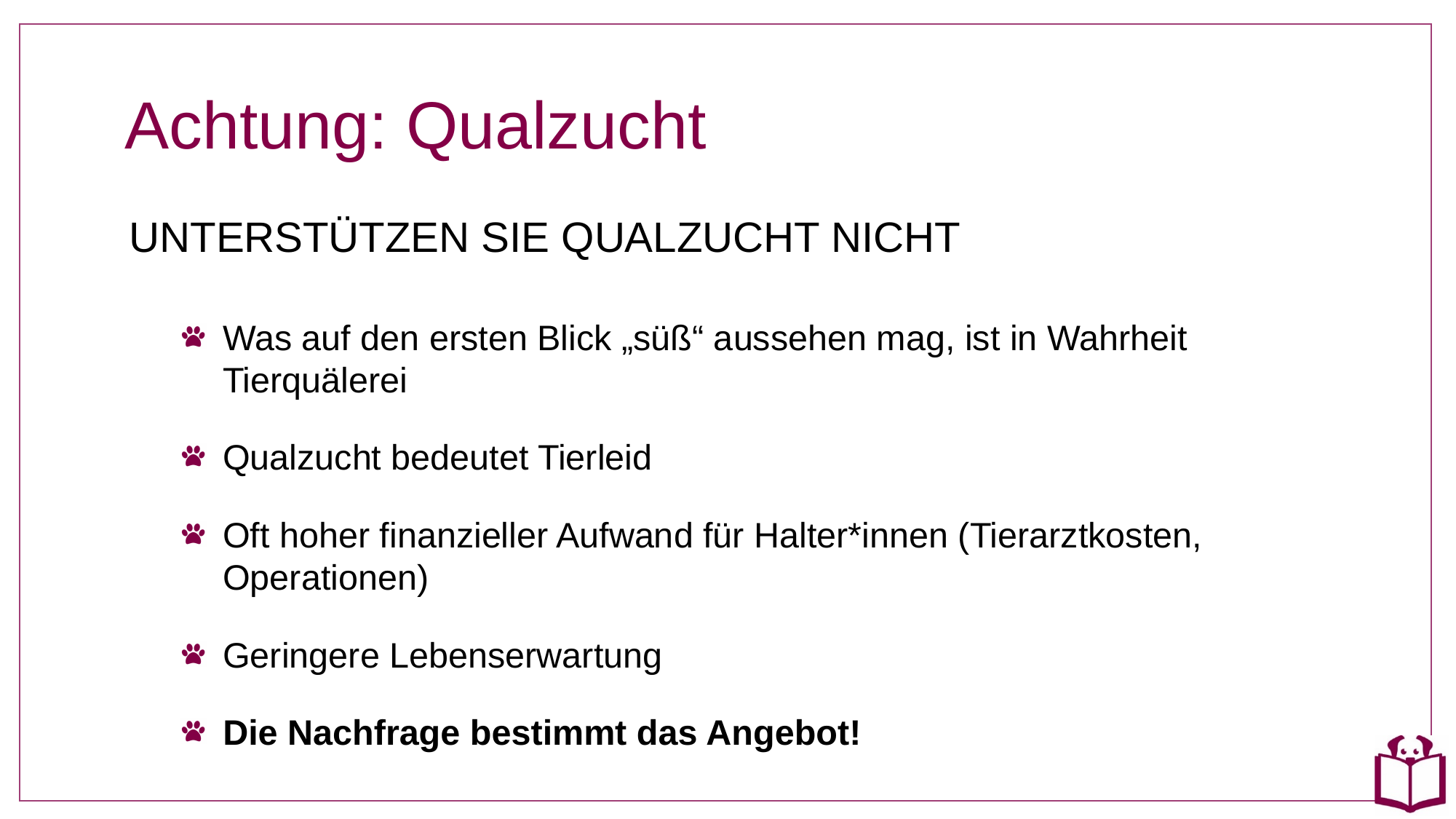

# Achtung: Qualzucht
UNTERSTÜTZEN SIE QUALZUCHT NICHT
Was auf den ersten Blick „süß“ aussehen mag, ist in Wahrheit Tierquälerei
Qualzucht bedeutet Tierleid
Oft hoher finanzieller Aufwand für Halter*innen (Tierarztkosten, Operationen)
Geringere Lebenserwartung
Die Nachfrage bestimmt das Angebot!